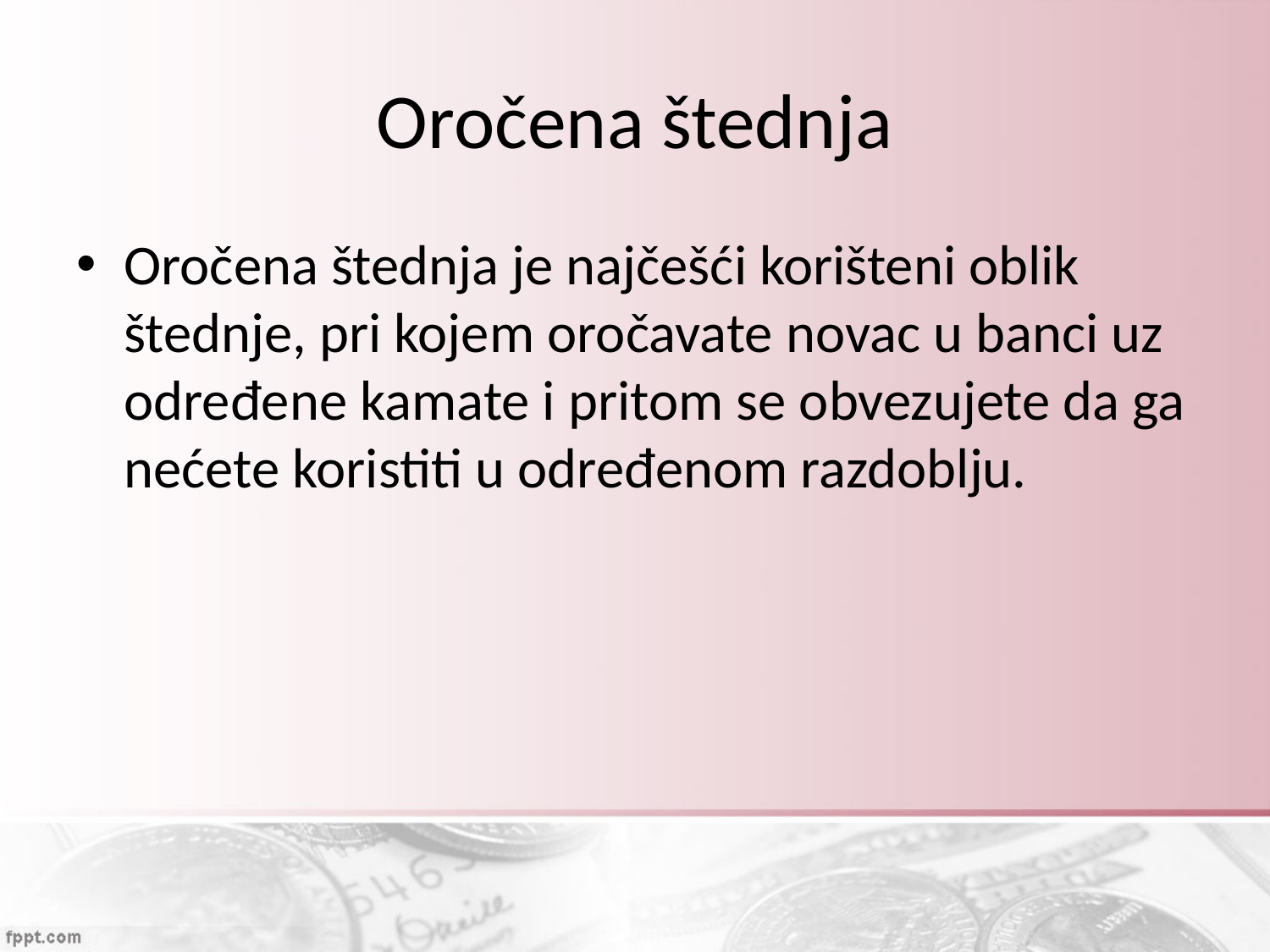

# Oročena štednja
Oročena štednja je najčešći korišteni oblik štednje, pri kojem oročavate novac u banci uz određene kamate i pritom se obvezujete da ga nećete koristiti u određenom razdoblju.